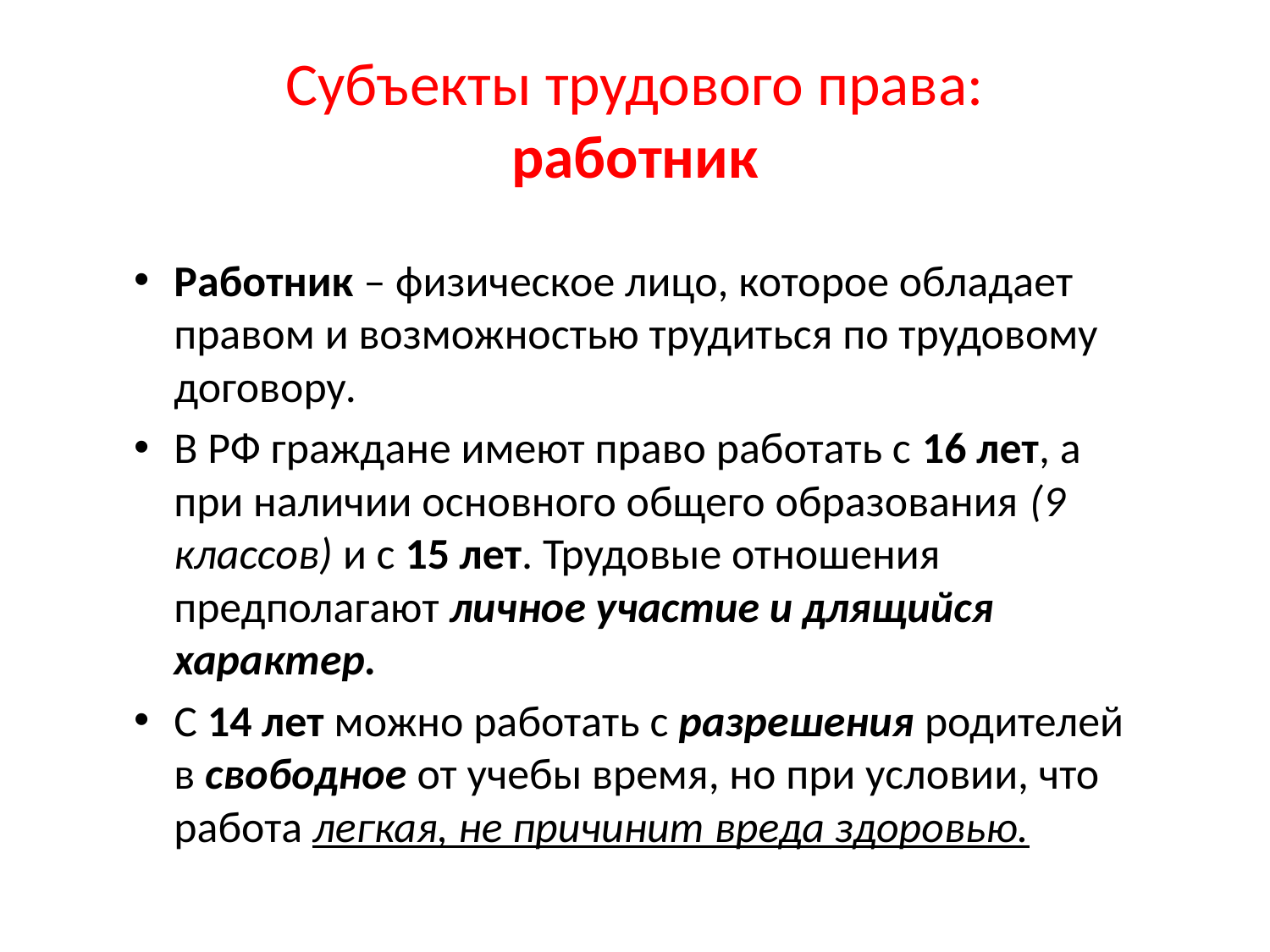

# Субъекты трудового права: работник
Работник – физическое лицо, которое обладает правом и возможностью трудиться по трудовому договору.
В РФ граждане имеют право работать с 16 лет, а при наличии основного общего образования (9 классов) и с 15 лет. Трудовые отношения предполагают личное участие и длящийся характер.
С 14 лет можно работать с разрешения родителей в свободное от учебы время, но при условии, что работа легкая, не причинит вреда здоровью.